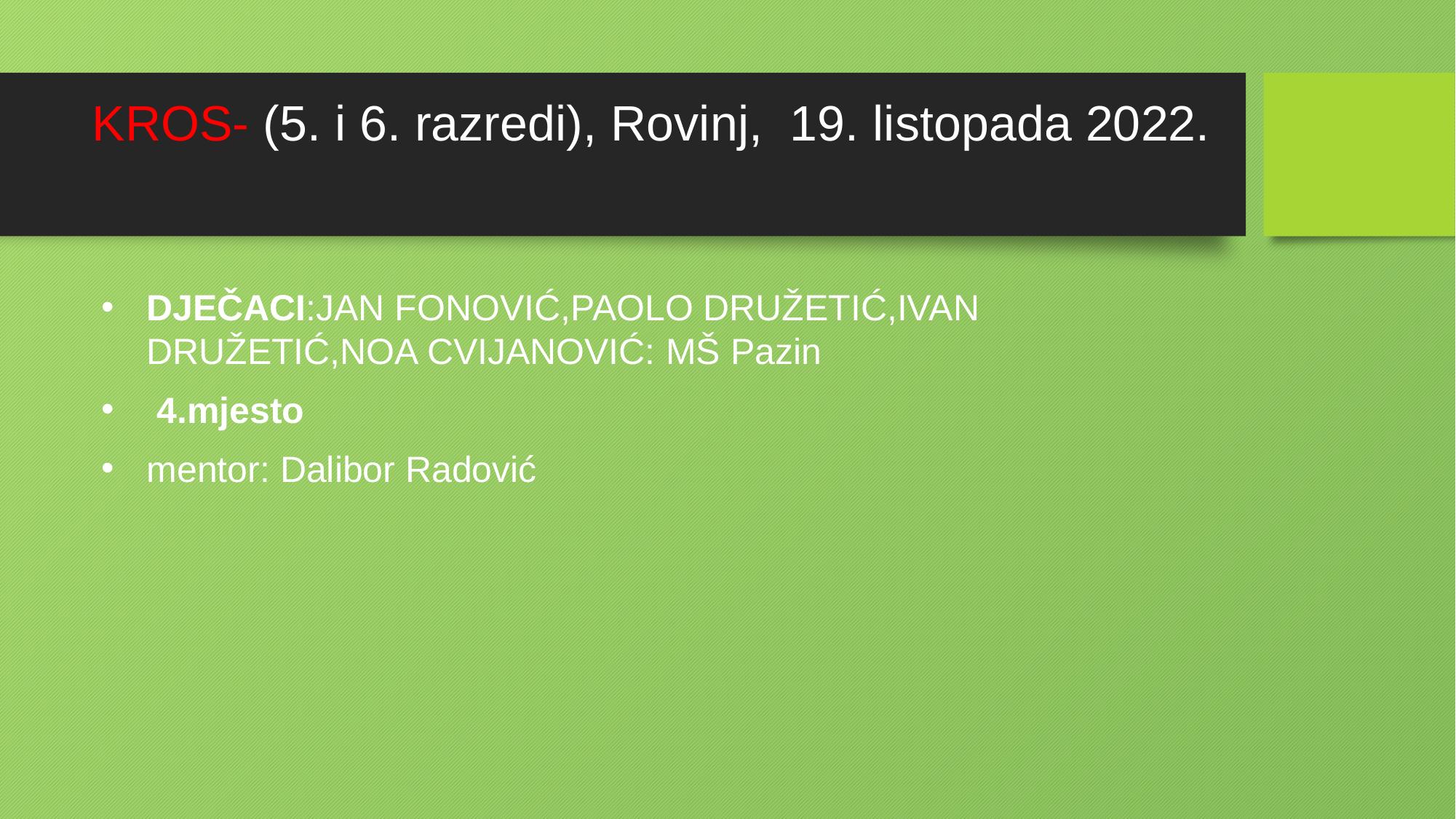

# Kros- (5. i 6. razredi), Rovinj,  19. listopada 2022.
dječaci:Jan fonović,Paolo družetić,ivan družetić,noa cvijanović: MŠ Pazin
 4.mjesto
mentor: Dalibor Radović